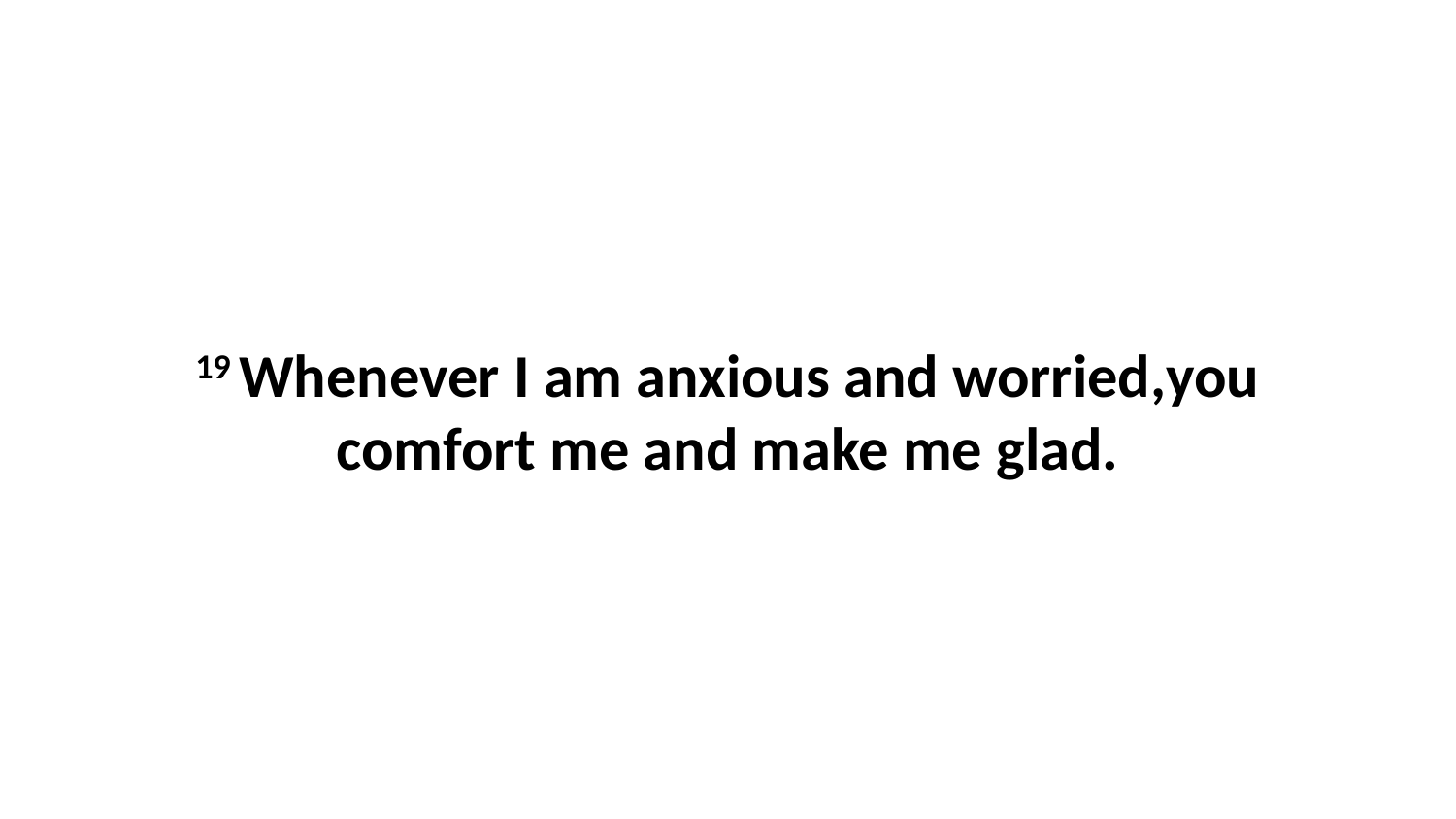

19 Whenever I am anxious and worried,you comfort me and make me glad.